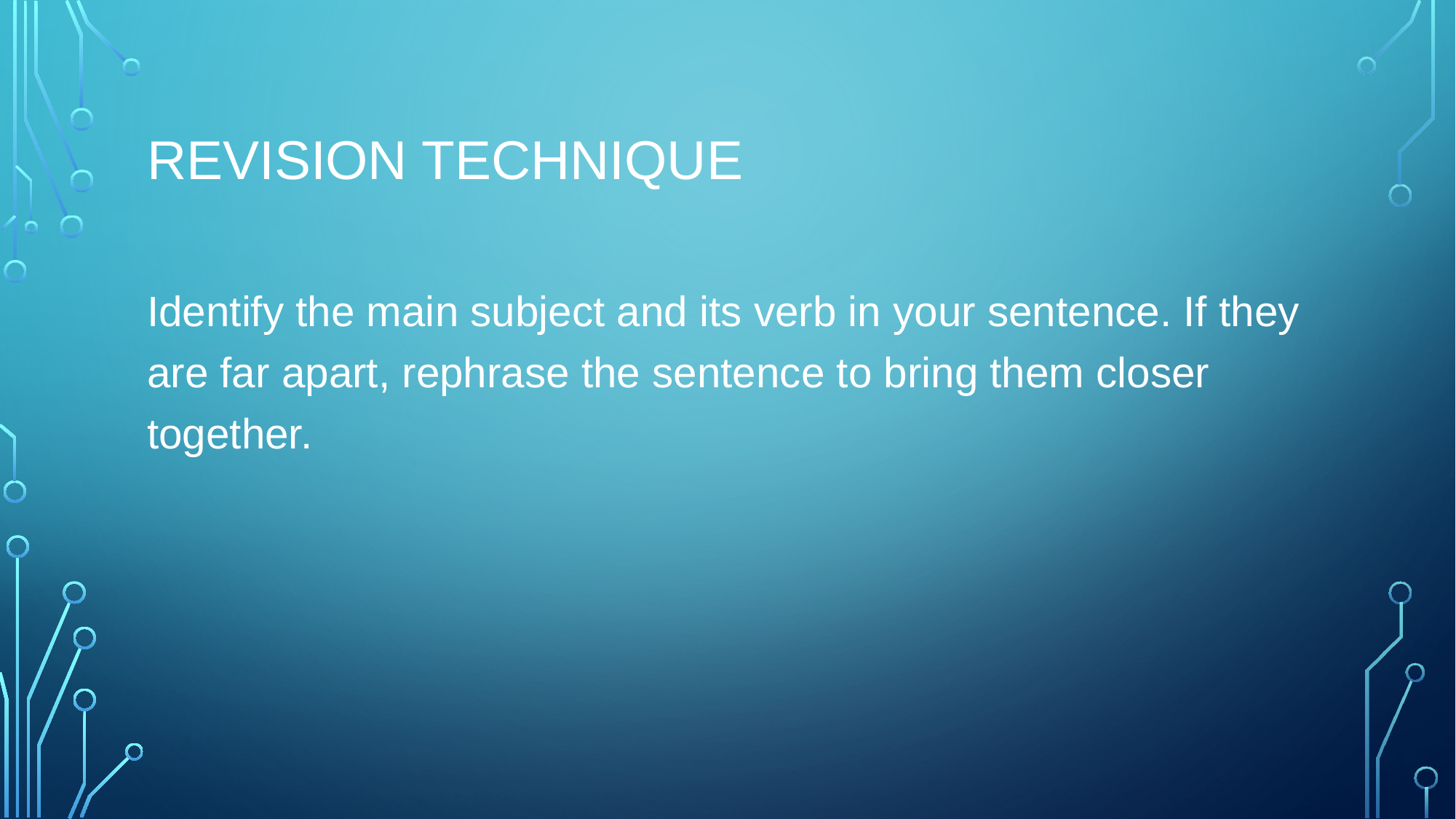

# Revision technique
Identify the main subject and its verb in your sentence. If they are far apart, rephrase the sentence to bring them closer together.